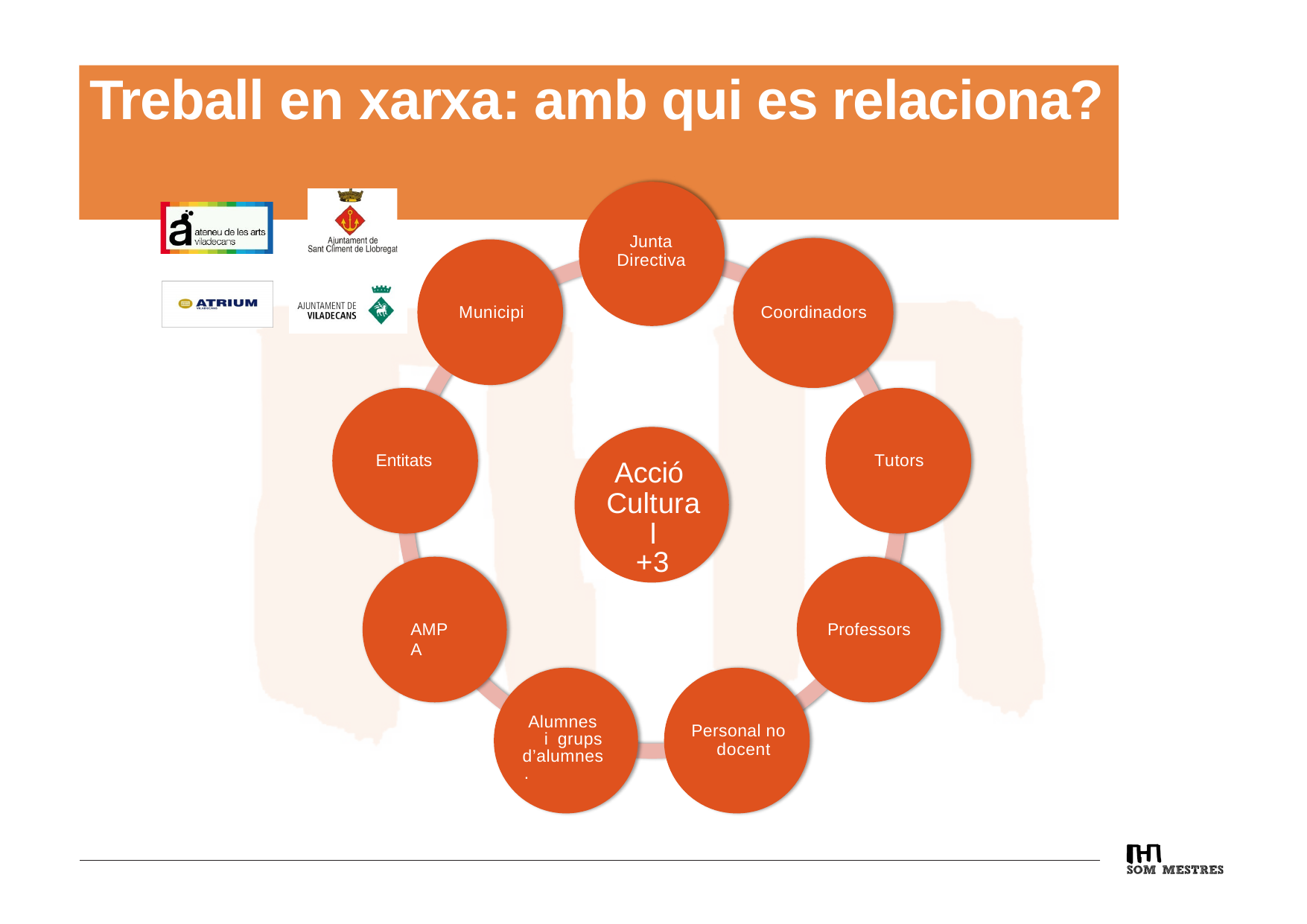

# Treball en xarxa: amb qui es relaciona?

Junta  Directiva

Municipi
Coordinadors

Entitats
Tutors
Acció  Cultural
+3

AMPA
Professors

Alumnes i  grups
d’alumnes.

Personal no  docent